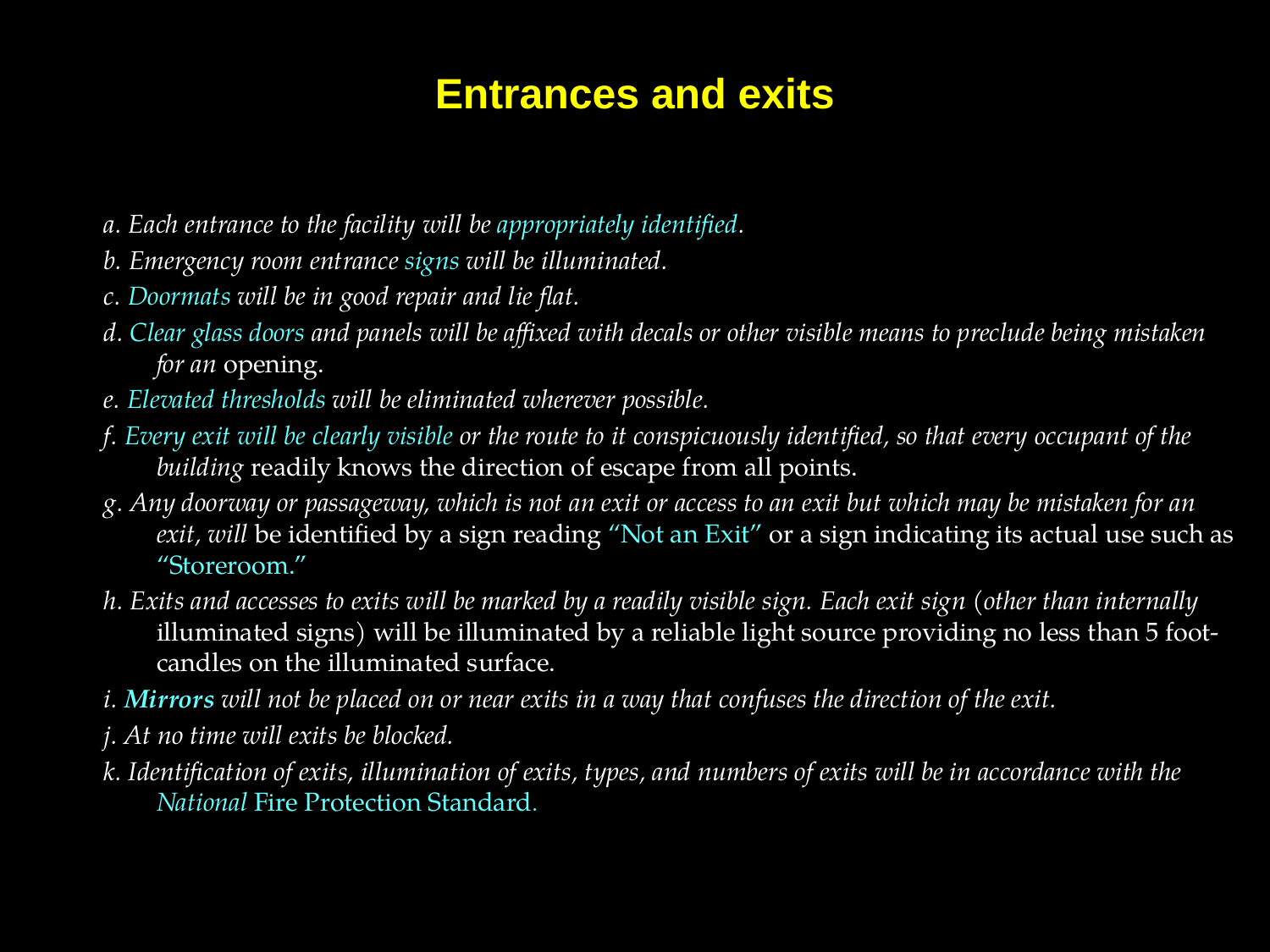

# Entrances and exits
a. Each entrance to the facility will be appropriately identified.
b. Emergency room entrance signs will be illuminated.
c. Doormats will be in good repair and lie flat.
d. Clear glass doors and panels will be affixed with decals or other visible means to preclude being mistaken for an opening.
e. Elevated thresholds will be eliminated wherever possible.
f. Every exit will be clearly visible or the route to it conspicuously identified, so that every occupant of the building readily knows the direction of escape from all points.
g. Any doorway or passageway, which is not an exit or access to an exit but which may be mistaken for an exit, will be identified by a sign reading “Not an Exit” or a sign indicating its actual use such as “Storeroom.”
h. Exits and accesses to exits will be marked by a readily visible sign. Each exit sign (other than internally illuminated signs) will be illuminated by a reliable light source providing no less than 5 foot-candles on the illuminated surface.
i. Mirrors will not be placed on or near exits in a way that confuses the direction of the exit.
j. At no time will exits be blocked.
k. Identification of exits, illumination of exits, types, and numbers of exits will be in accordance with the National Fire Protection Standard.